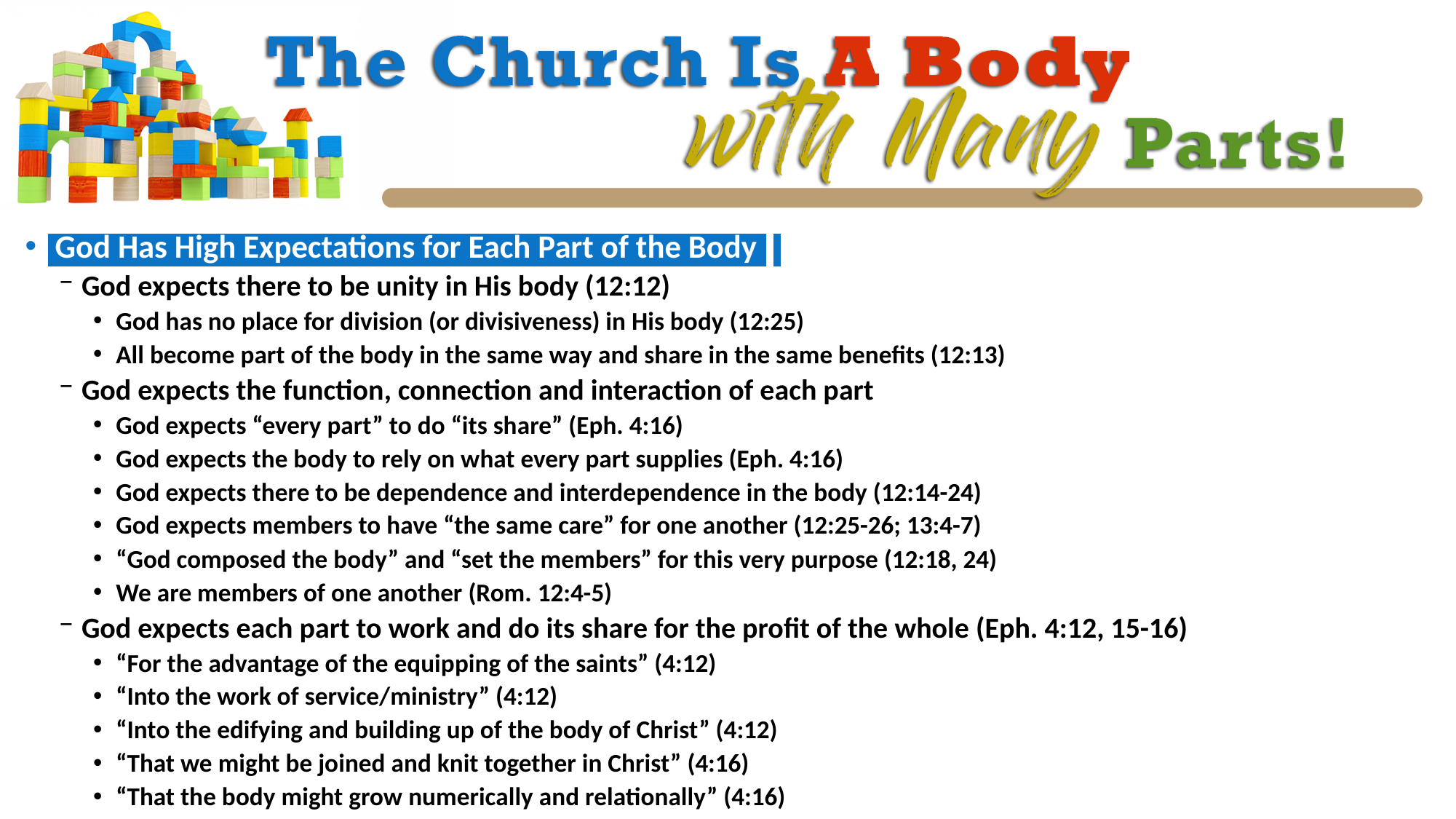

God Has High Expectations for Each Part of the Body.
God expects there to be unity in His body (12:12)
God has no place for division (or divisiveness) in His body (12:25)
All become part of the body in the same way and share in the same benefits (12:13)
God expects the function, connection and interaction of each part
God expects “every part” to do “its share” (Eph. 4:16)
God expects the body to rely on what every part supplies (Eph. 4:16)
God expects there to be dependence and interdependence in the body (12:14-24)
God expects members to have “the same care” for one another (12:25-26; 13:4-7)
“God composed the body” and “set the members” for this very purpose (12:18, 24)
We are members of one another (Rom. 12:4-5)
God expects each part to work and do its share for the profit of the whole (Eph. 4:12, 15-16)
“For the advantage of the equipping of the saints” (4:12)
“Into the work of service/ministry” (4:12)
“Into the edifying and building up of the body of Christ” (4:12)
“That we might be joined and knit together in Christ” (4:16)
“That the body might grow numerically and relationally” (4:16)